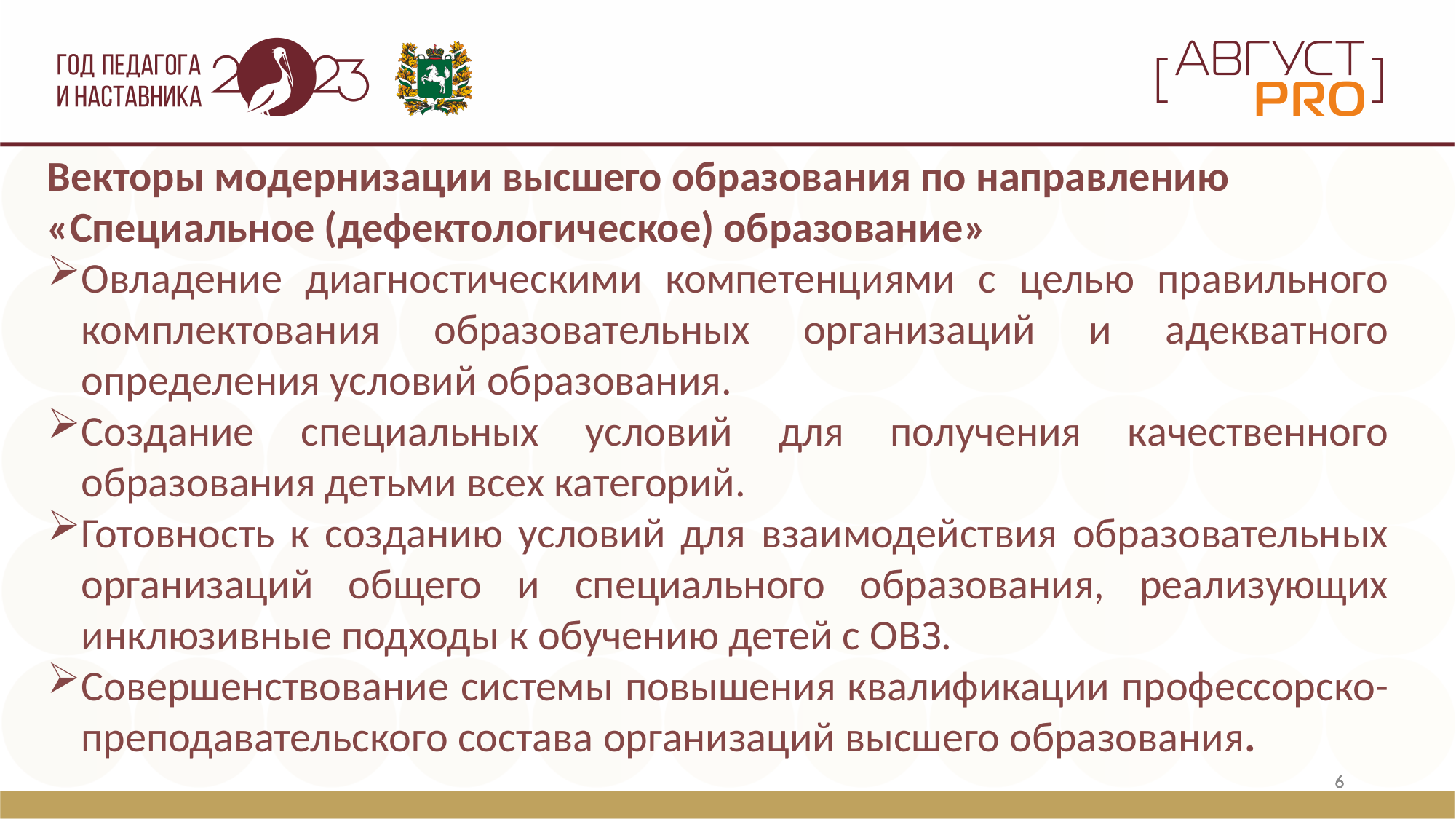

Векторы модернизации высшего образования по направлению «Специальное (дефектологическое) образование»
Овладение диагностическими компетенциями с целью правильного комплектования образовательных организаций и адекватного определения условий образования.
Создание специальных условий для получения качественного образования детьми всех категорий.
Готовность к созданию условий для взаимодействия образовательных организаций общего и специального образования, реализующих инклюзивные подходы к обучению детей с ОВЗ.
Совершенствование системы повышения квалификации профессорско-преподавательского состава организаций высшего образования.

#
6
6
6
6